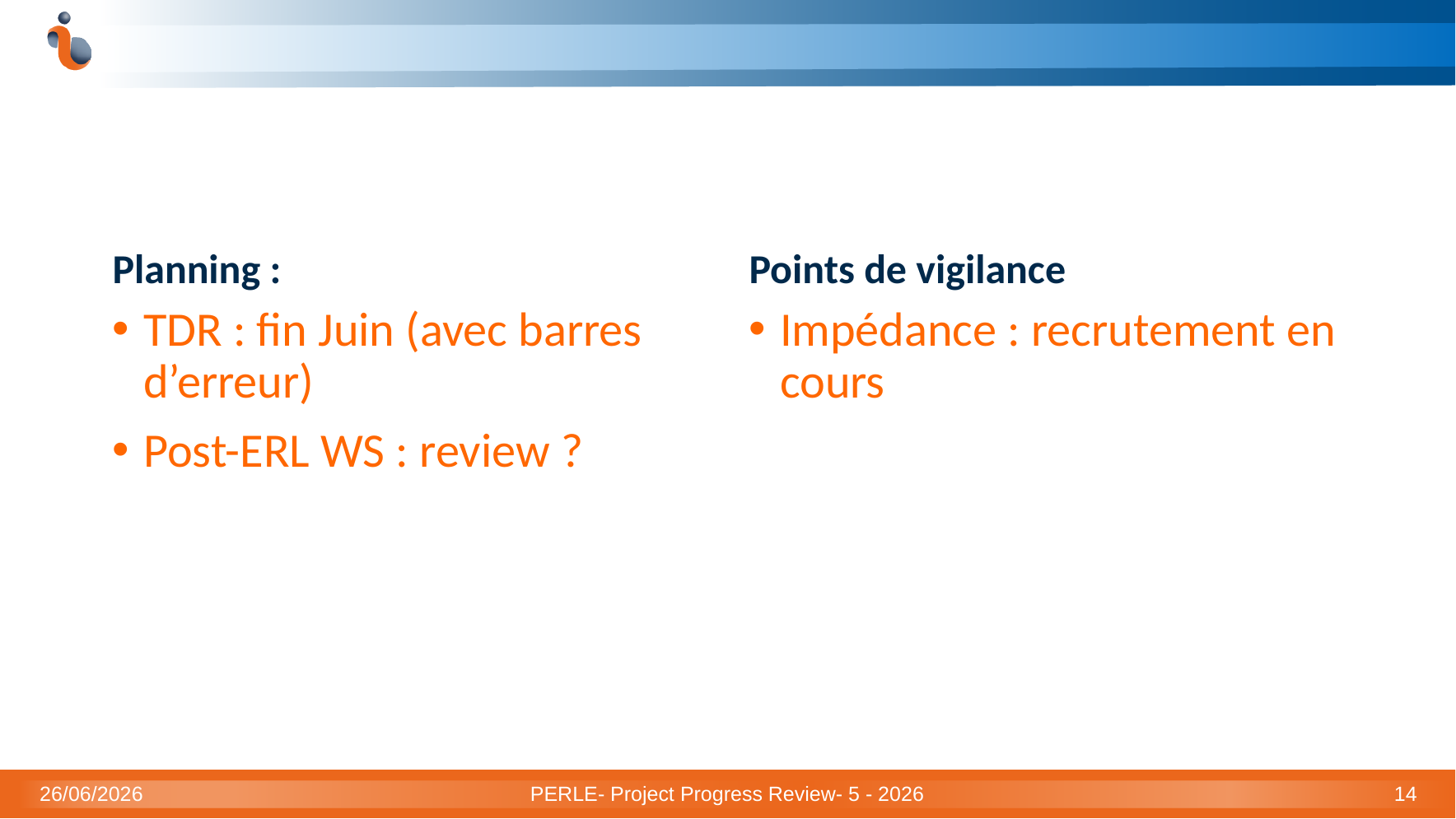

#
Planning :
Points de vigilance
TDR : fin Juin (avec barres d’erreur)
Post-ERL WS : review ?
Impédance : recrutement en cours
26/06/2026
PERLE- Project Progress Review- 5 - 2026
14